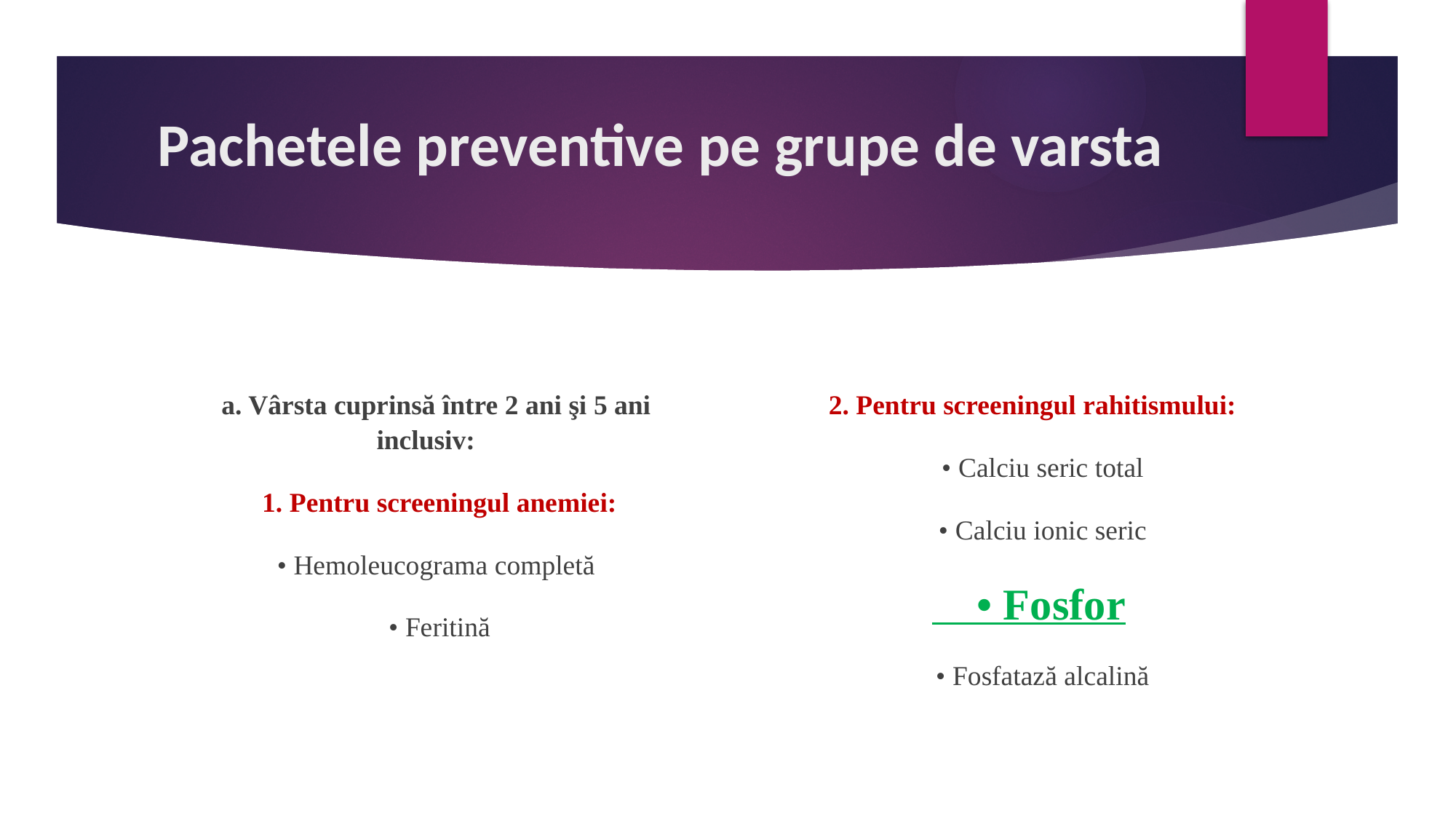

# Pachetele preventive pe grupe de varsta

   a. Vârsta cuprinsă între 2 ani şi 5 ani inclusiv:
    1. Pentru screeningul anemiei:
   • Hemoleucograma completă
    • Feritină

 2. Pentru screeningul rahitismului:
    • Calciu seric total
    • Calciu ionic seric
    • Fosfor
    • Fosfatază alcalină